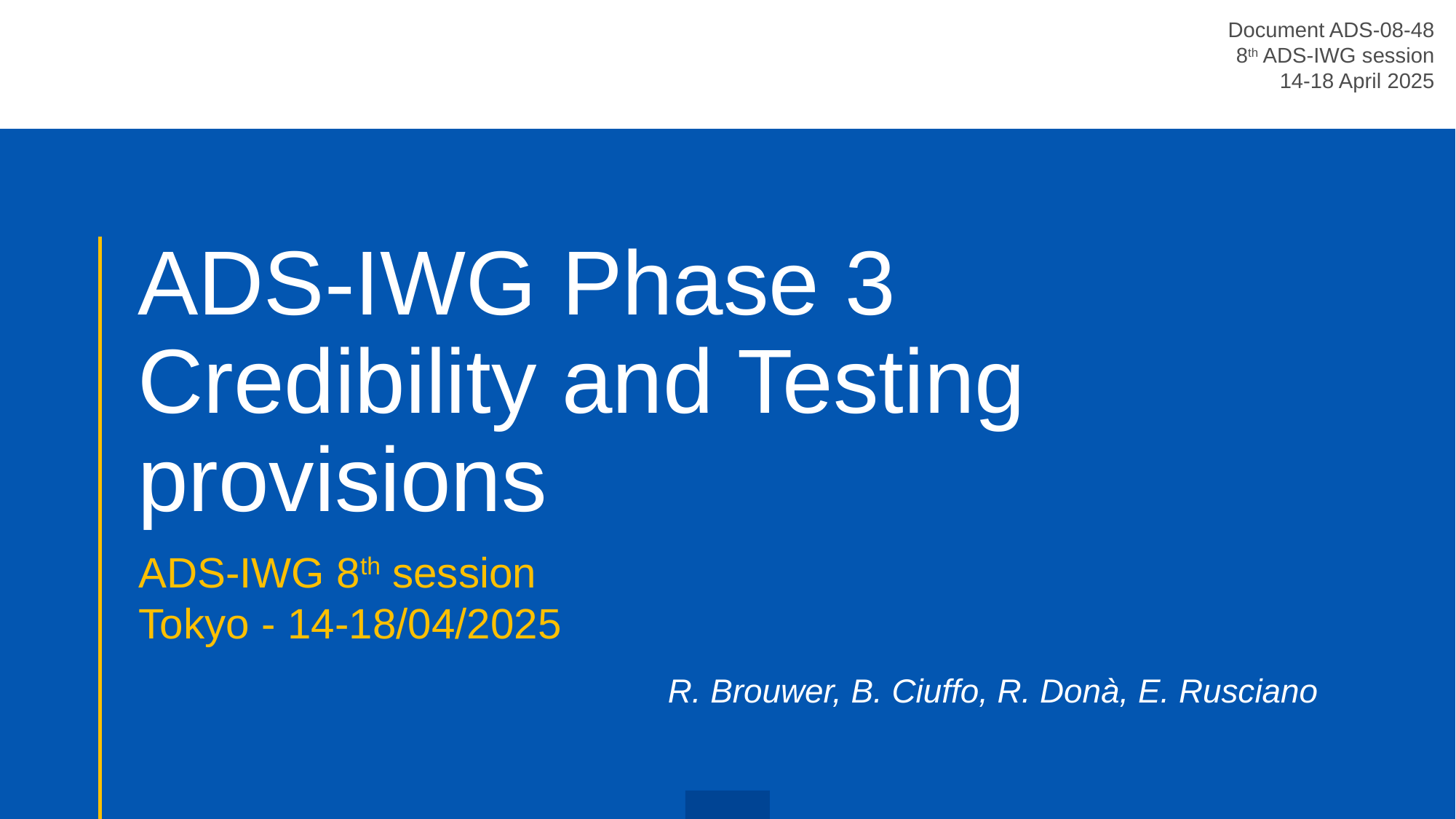

# ADS-IWG Phase 3 Credibility and Testing provisions
ADS-IWG 8th session
Tokyo - 14-18/04/2025
R. Brouwer, B. Ciuffo, R. Donà, E. Rusciano